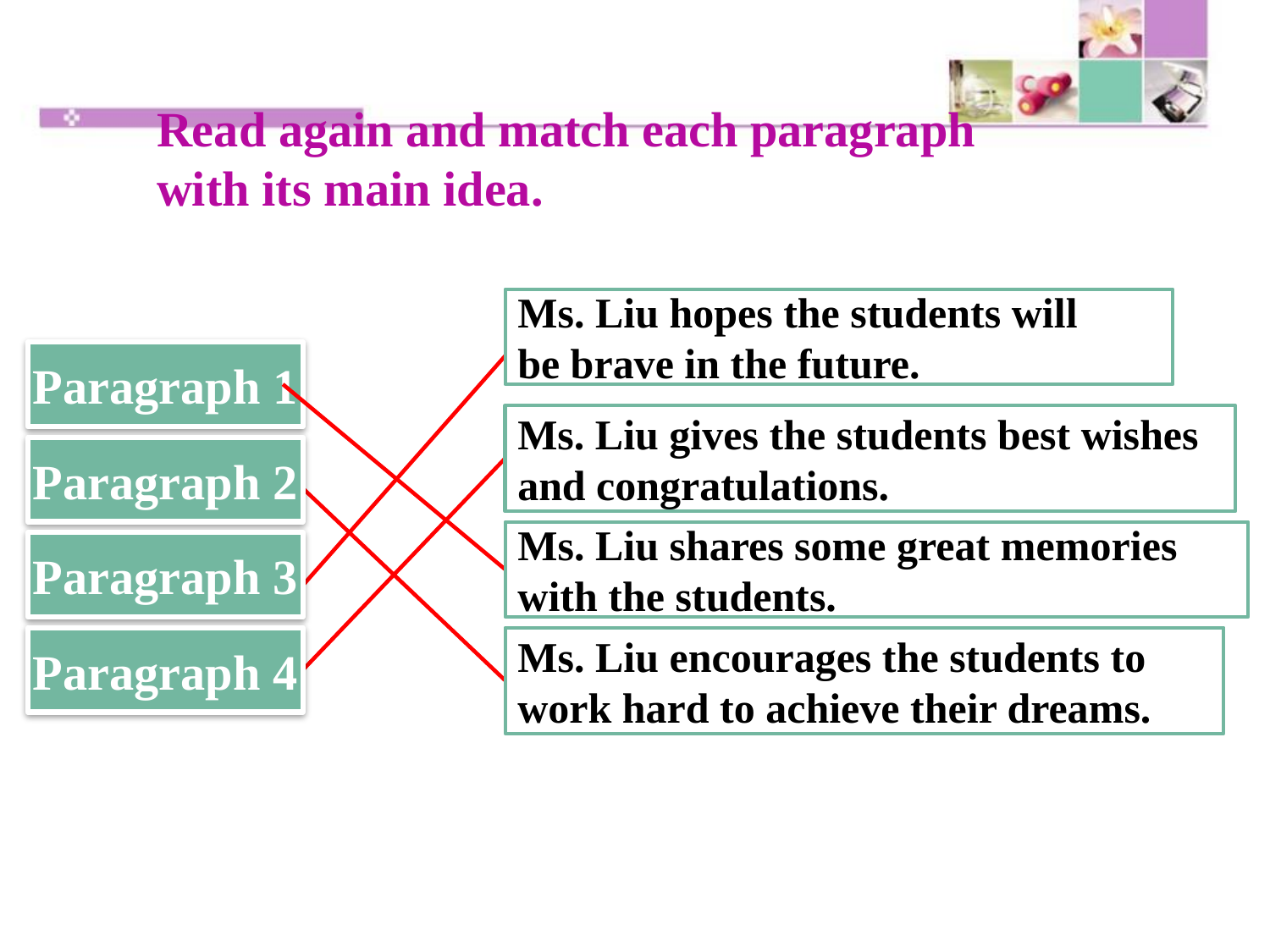

Read again and match each paragraph with its main idea.
Ms. Liu hopes the students will
be brave in the future.
Paragraph 1
Ms. Liu gives the students best wishes
and congratulations.
Paragraph 2
Ms. Liu shares some great memories
with the students.
Paragraph 3
Paragraph 4
Ms. Liu encourages the students to
work hard to achieve their dreams.